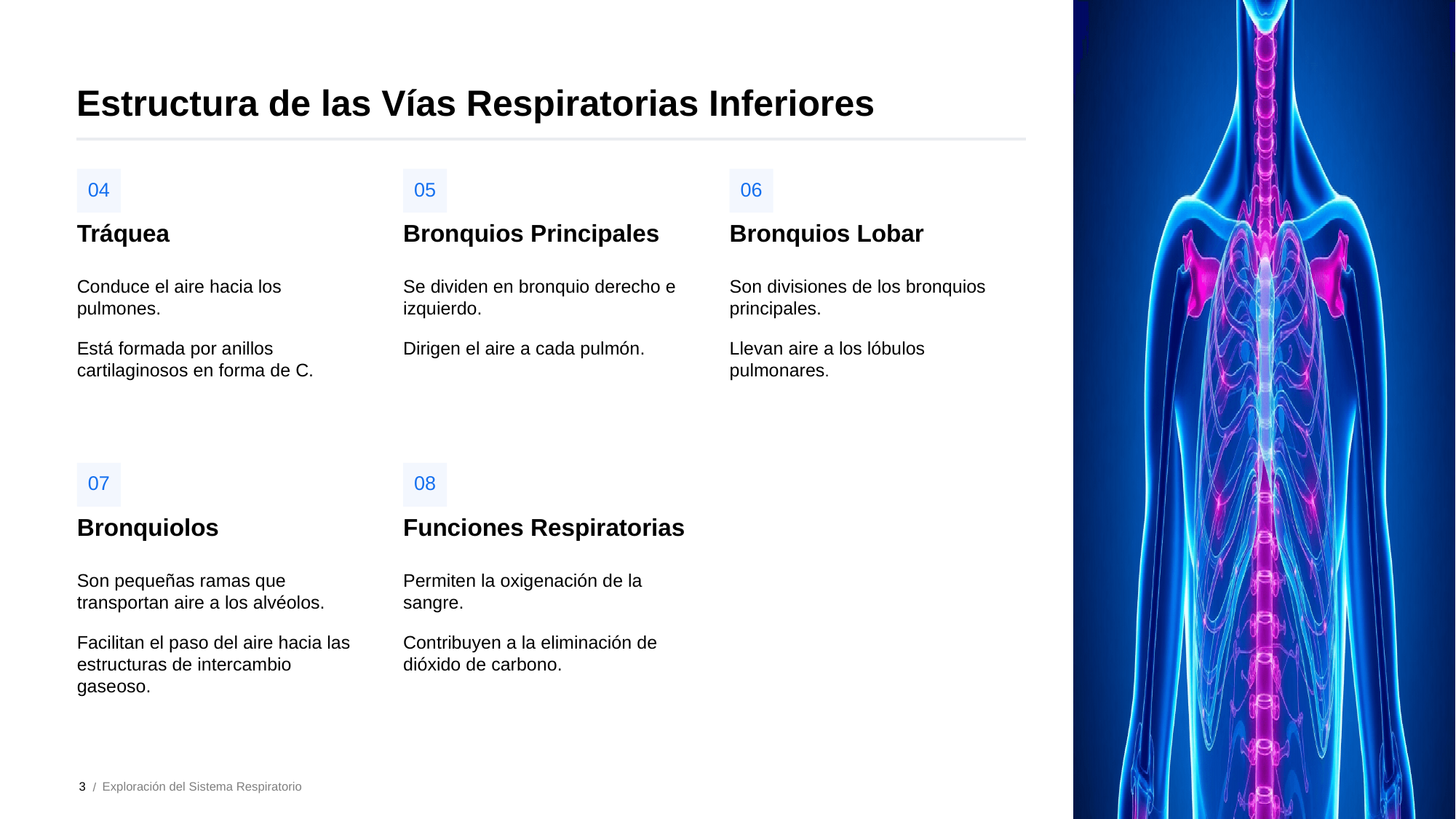

Estructura de las Vías Respiratorias Inferiores

04
05
06
Tráquea
Bronquios Principales
Bronquios Lobar
Conduce el aire hacia los pulmones.
Está formada por anillos cartilaginosos en forma de C.
Se dividen en bronquio derecho e izquierdo.
Dirigen el aire a cada pulmón.
Son divisiones de los bronquios principales.
Llevan aire a los lóbulos pulmonares.
07
08
Bronquiolos
Funciones Respiratorias
Son pequeñas ramas que transportan aire a los alvéolos.
Facilitan el paso del aire hacia las estructuras de intercambio gaseoso.
Permiten la oxigenación de la sangre.
Contribuyen a la eliminación de dióxido de carbono.

3
Exploración del Sistema Respiratorio
 /